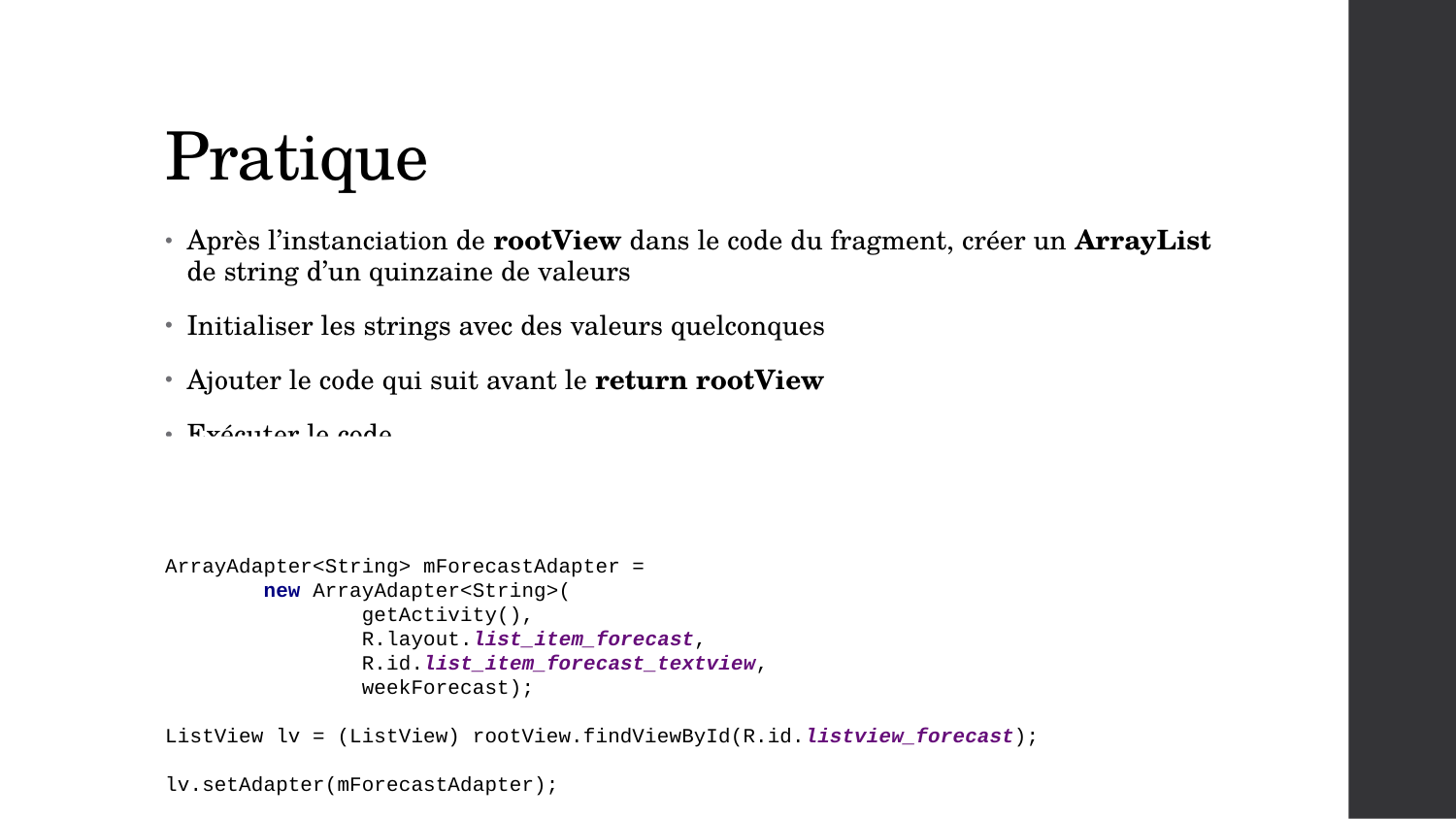

# Pratique
Après l’instanciation de rootView dans le code du fragment, créer un ArrayList de string d’un quinzaine de valeurs
Initialiser les strings avec des valeurs quelconques
Ajouter le code qui suit avant le return rootView
Exécuter le code
L’application devra maintenant afficher une liste avec les valeurs qui sont dans la liste de chaîne de caractères

ArrayAdapter<String> mForecastAdapter =
        new ArrayAdapter<String>(
                getActivity(),
                R.layout.list_item_forecast,
                R.id.list_item_forecast_textview,
                weekForecast);
ListView lv = (ListView) rootView.findViewById(R.id.listview_forecast);
lv.setAdapter(mForecastAdapter);